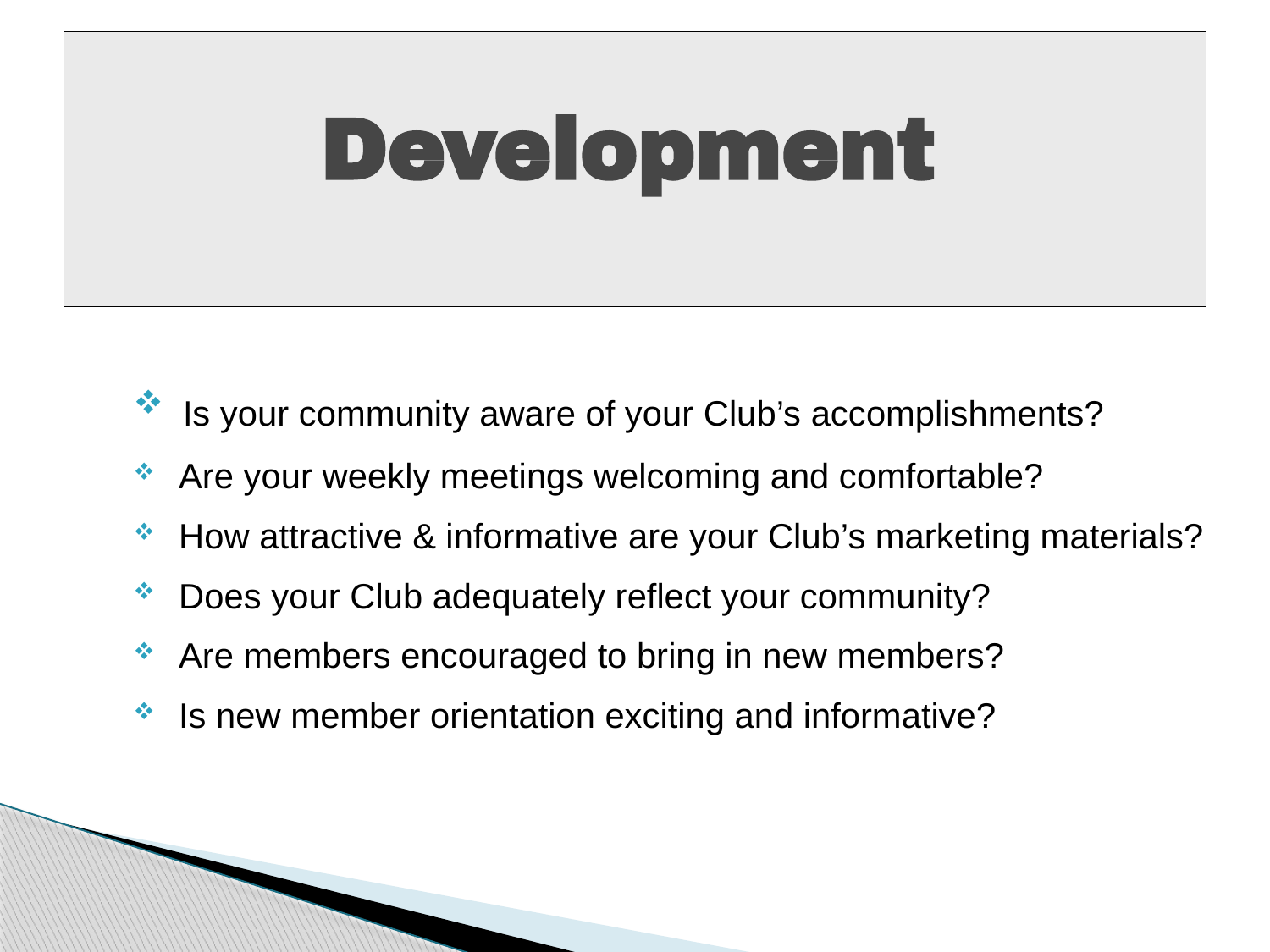

# Development
 Is your community aware of your Club’s accomplishments?
 Are your weekly meetings welcoming and comfortable?
 How attractive & informative are your Club’s marketing materials?
 Does your Club adequately reflect your community?
 Are members encouraged to bring in new members?
 Is new member orientation exciting and informative?